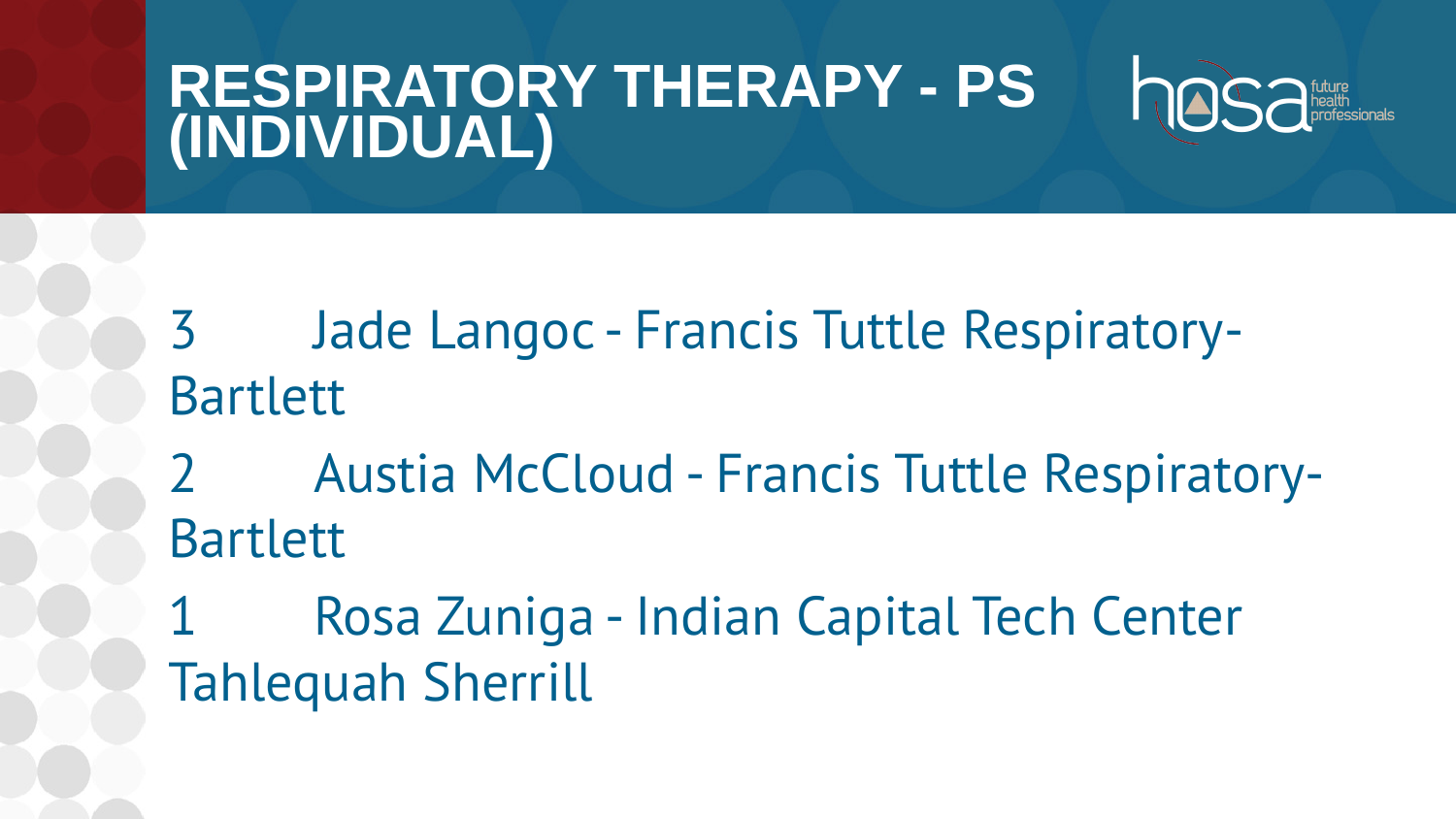

# Respiratory Therapy - PS (INDIVIDUAL)
3	Jade Langoc - Francis Tuttle Respiratory- Bartlett
2	Austia McCloud - Francis Tuttle Respiratory- Bartlett
1	Rosa Zuniga - Indian Capital Tech Center Tahlequah Sherrill